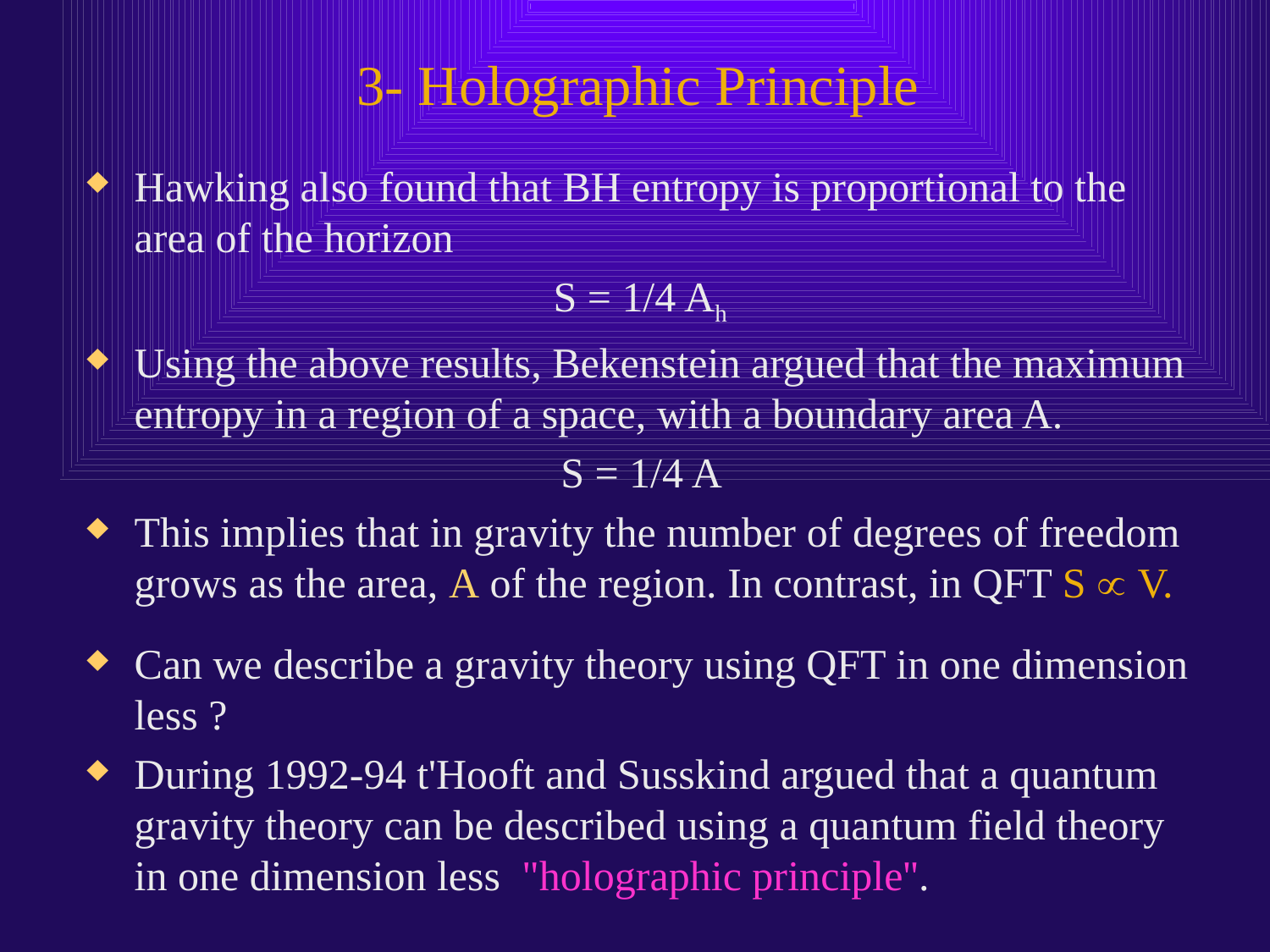

3- Holographic Principle

Hawking also found that BH entropy is proportional to the area of the horizon
S = 1/4 Ah
Using the above results, Bekenstein argued that the maximum entropy in a region of a space, with a boundary area A.
S = 1/4 A
This implies that in gravity the number of degrees of freedom grows as the area, A of the region. In contrast, in QFT S ∝ V.

Can we describe a gravity theory using QFT in one dimension less ?
During 1992-94 t'Hooft and Susskind argued that a quantum gravity theory can be described using a quantum field theory in one dimension less  "holographic principle''.